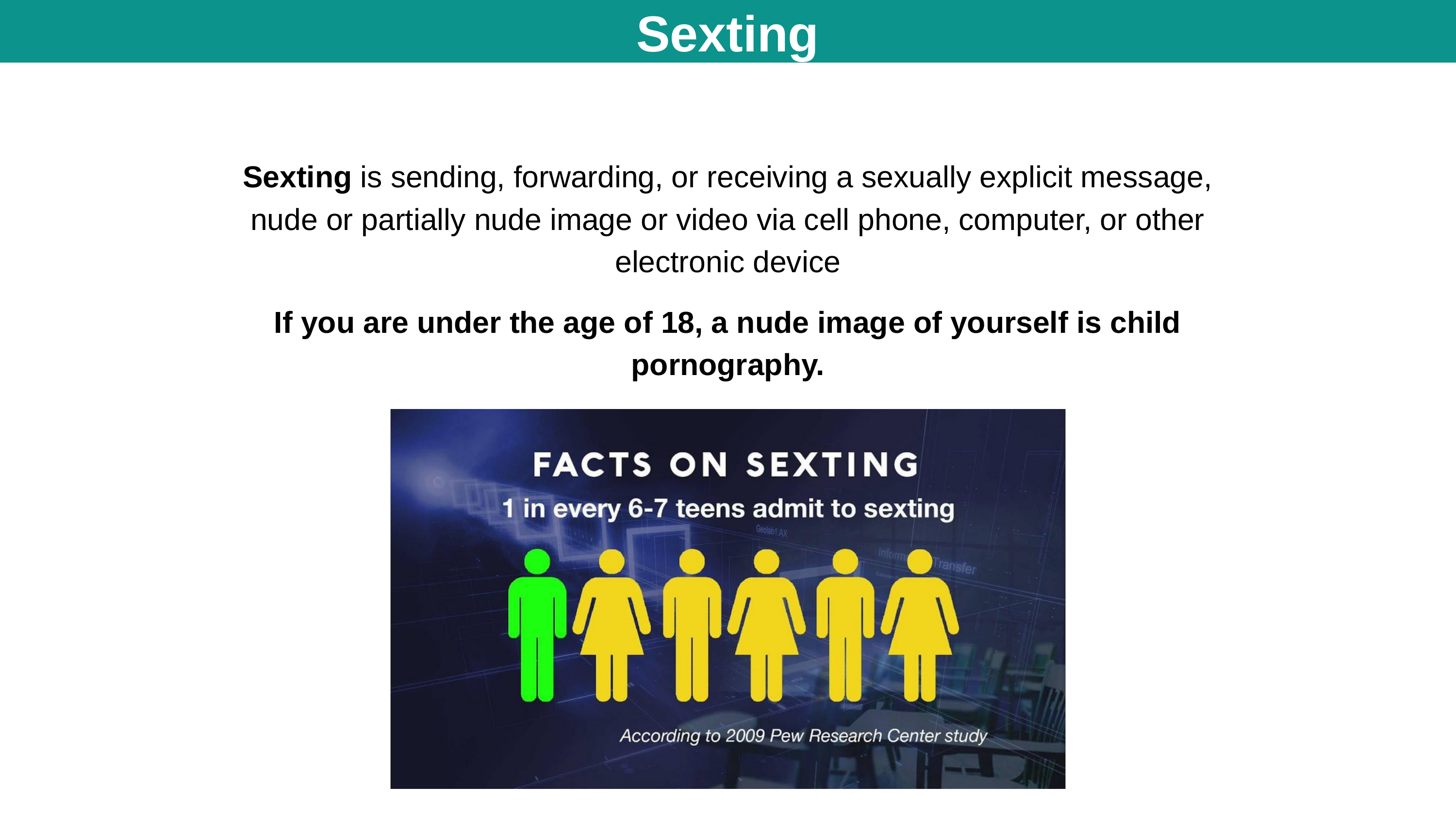

Sexting
Sexting is sending, forwarding, or receiving a sexually explicit message, nude or partially nude image or video via cell phone, computer, or other electronic device
If you are under the age of 18, a nude image of yourself is child pornography.